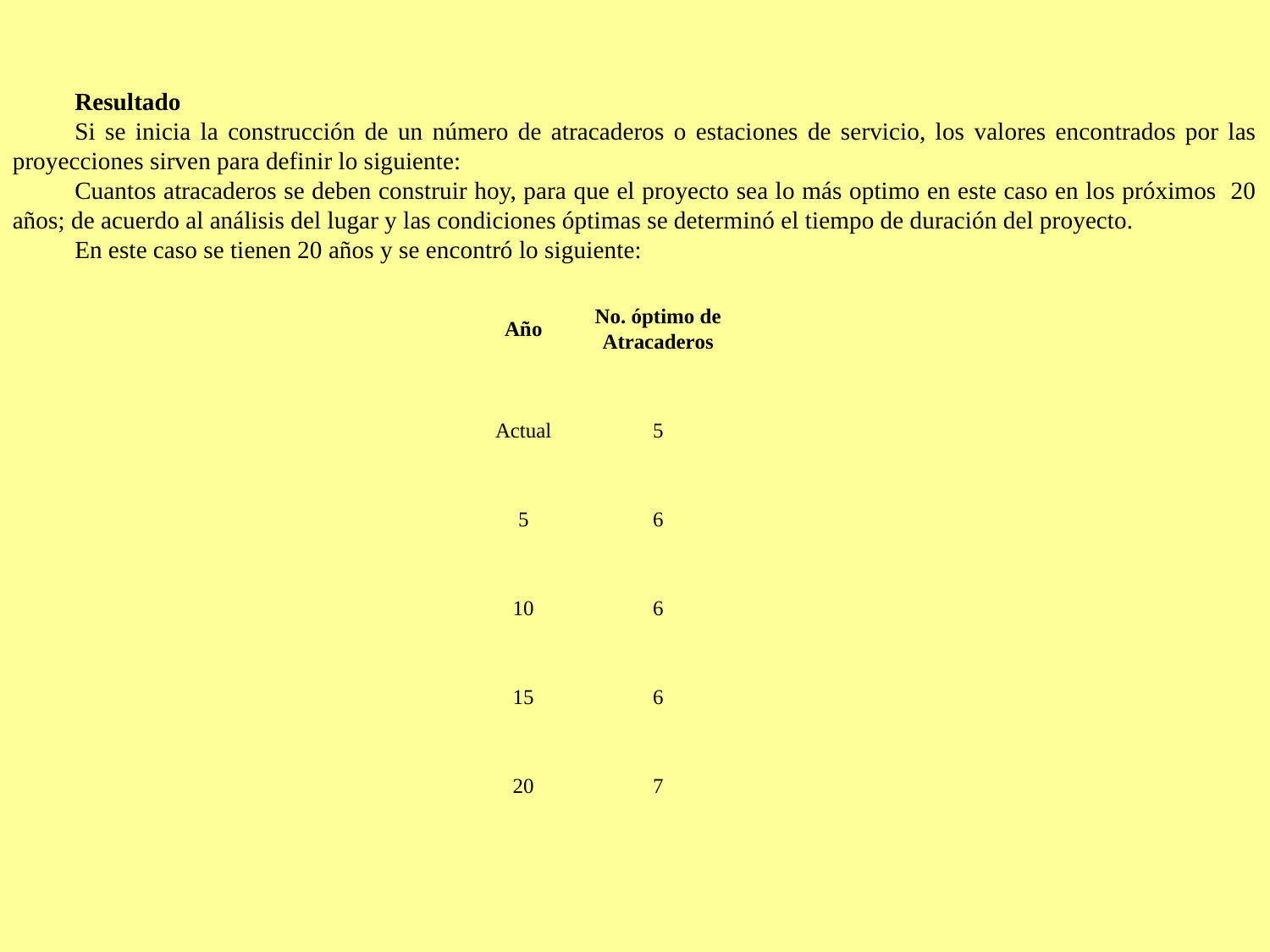

Resultado
Si se inicia la construcción de un número de atracaderos o estaciones de servicio, los valores encontrados por las proyecciones sirven para definir lo siguiente:
Cuantos atracaderos se deben construir hoy, para que el proyecto sea lo más optimo en este caso en los próximos  20 años; de acuerdo al análisis del lugar y las condiciones óptimas se determinó el tiempo de duración del proyecto.
En este caso se tienen 20 años y se encontró lo siguiente:

Año

No. óptimo de Atracaderos

Actual

5

5

6

10

6

15

6

20

7